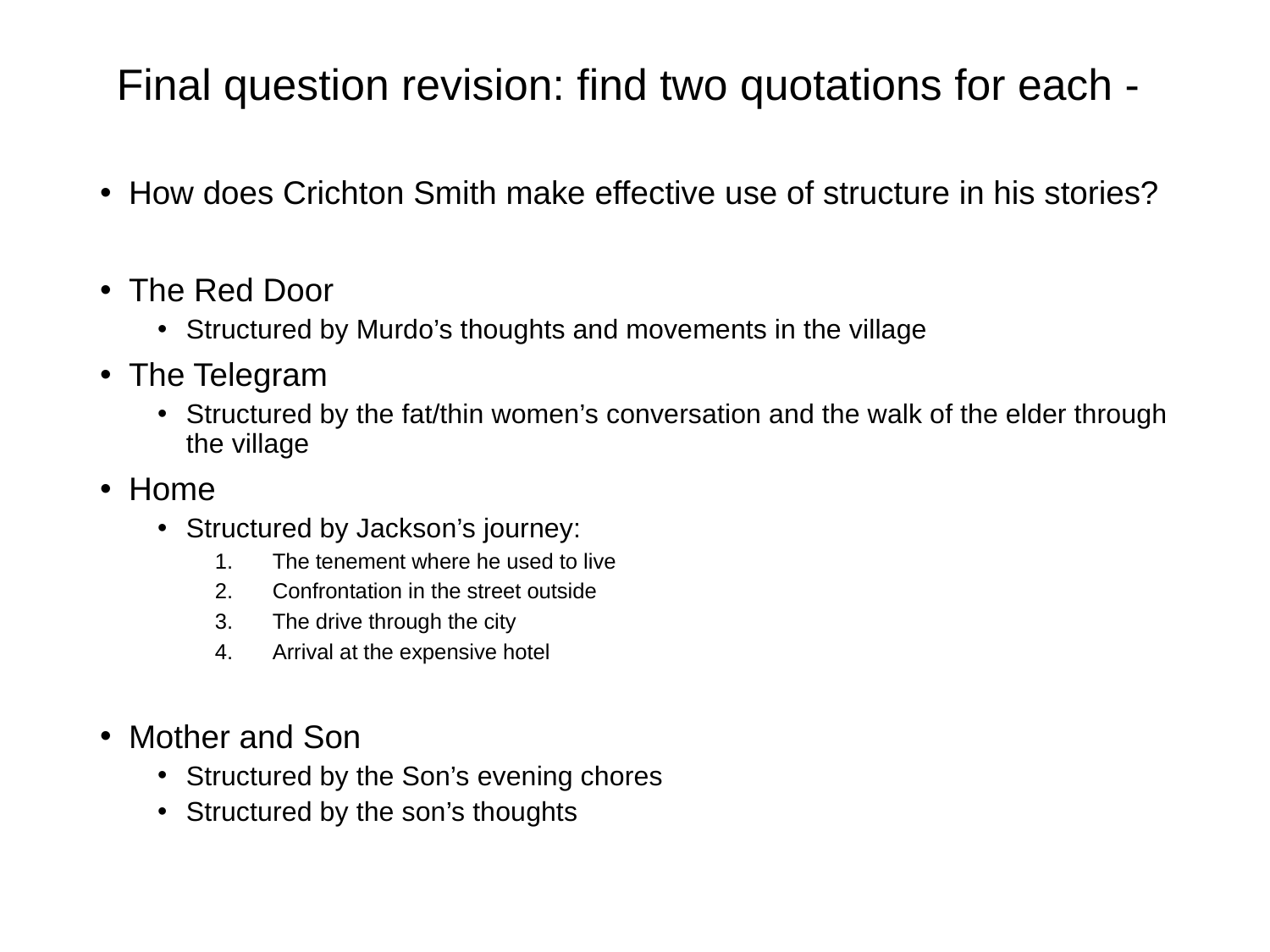

# Final question revision: find two quotations for each -
How does Crichton Smith make effective use of structure in his stories?

The Red Door
Structured by Murdo’s thoughts and movements in the village
The Telegram
Structured by the fat/thin women’s conversation and the walk of the elder through the village
Home
Structured by Jackson’s journey:
The tenement where he used to live
Confrontation in the street outside
The drive through the city
Arrival at the expensive hotel

Mother and Son
Structured by the Son’s evening chores
Structured by the son’s thoughts